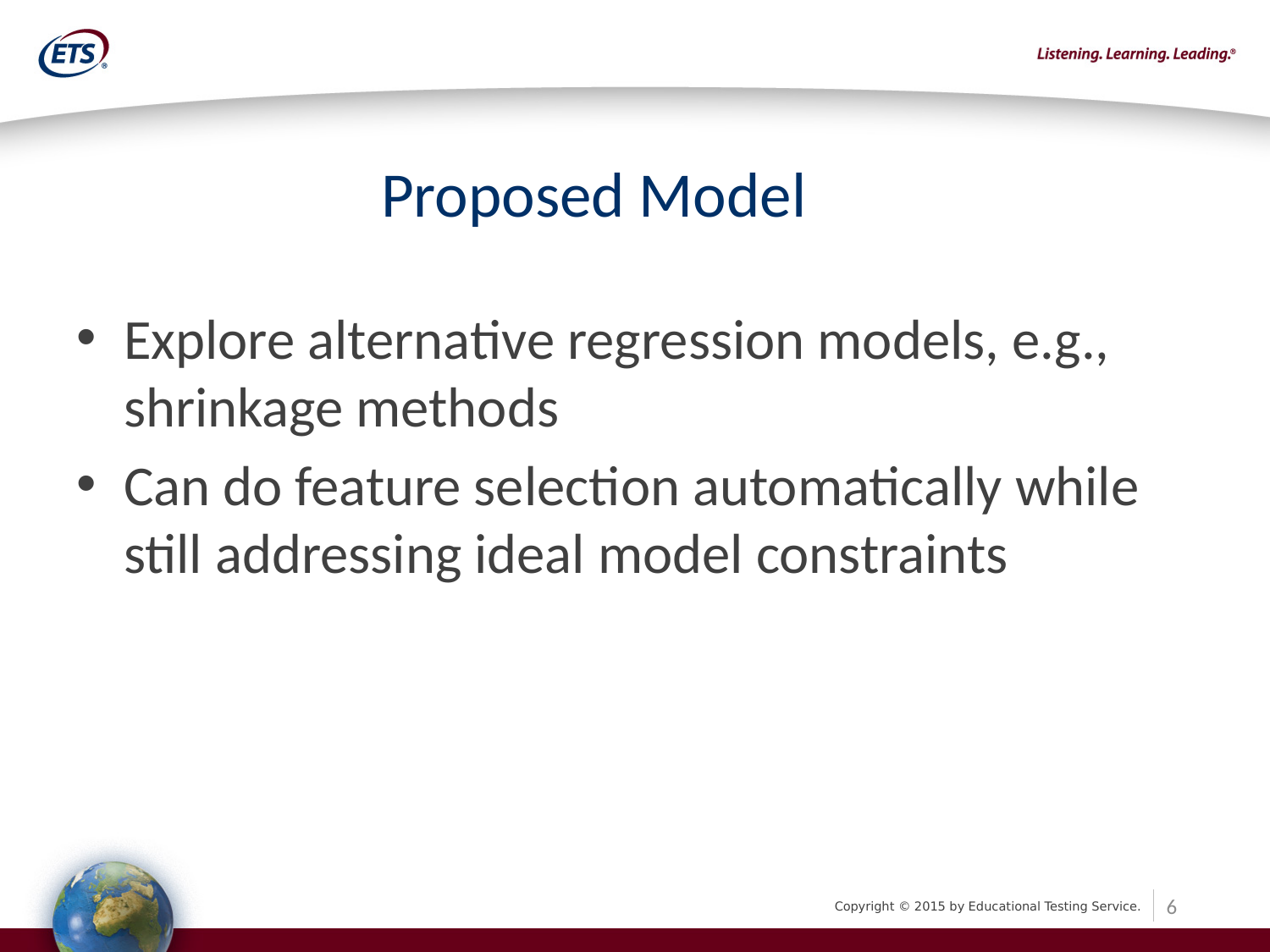

# Proposed Model
Explore alternative regression models, e.g., shrinkage methods
Can do feature selection automatically while still addressing ideal model constraints

6